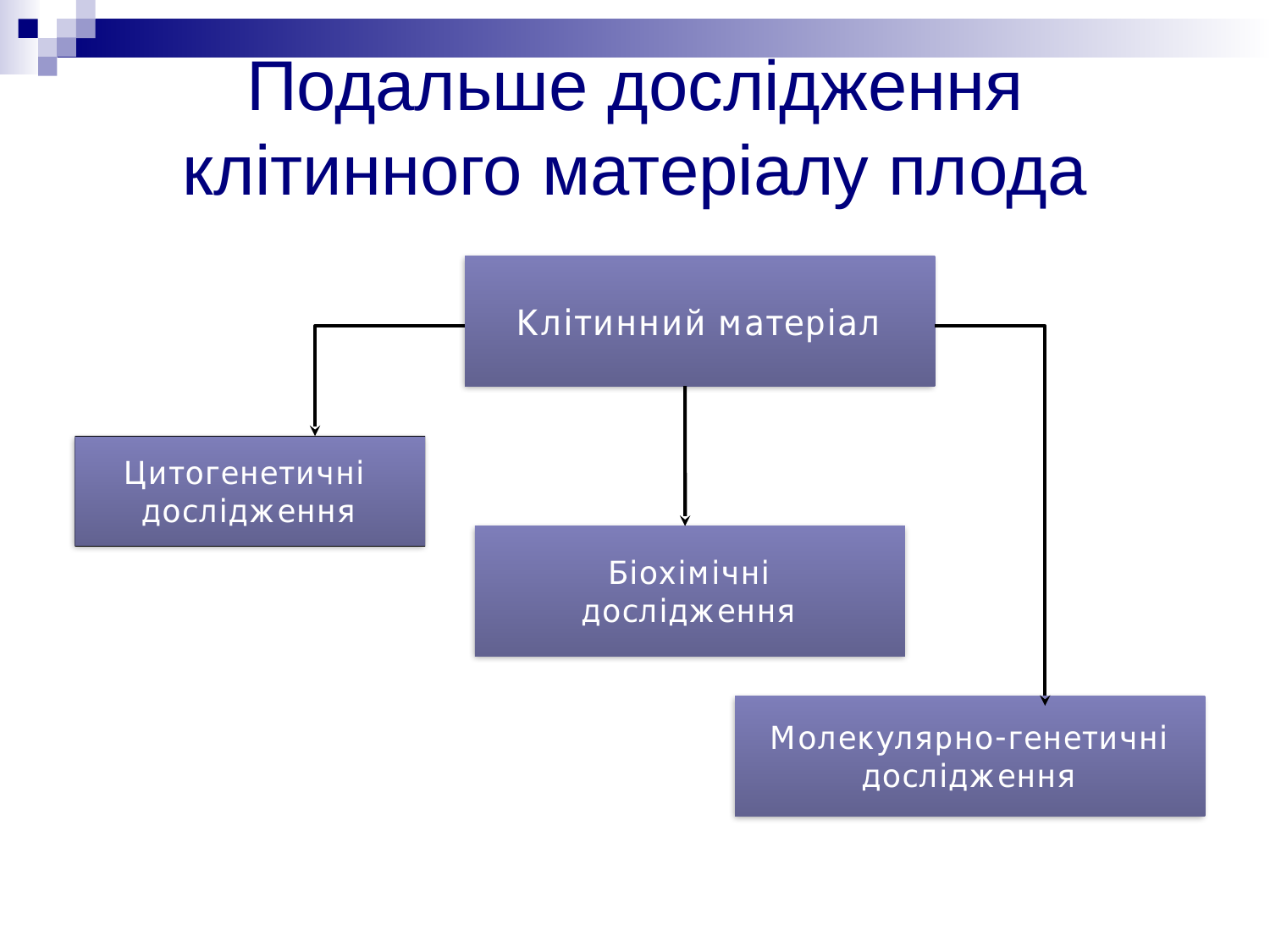

# Подальше дослідження клітинного матеріалу плода
Клітинний матеріал

Цитогенетичні
дослідження
Біохімічні
дослідження
Молекулярно-генетичні
дослідження